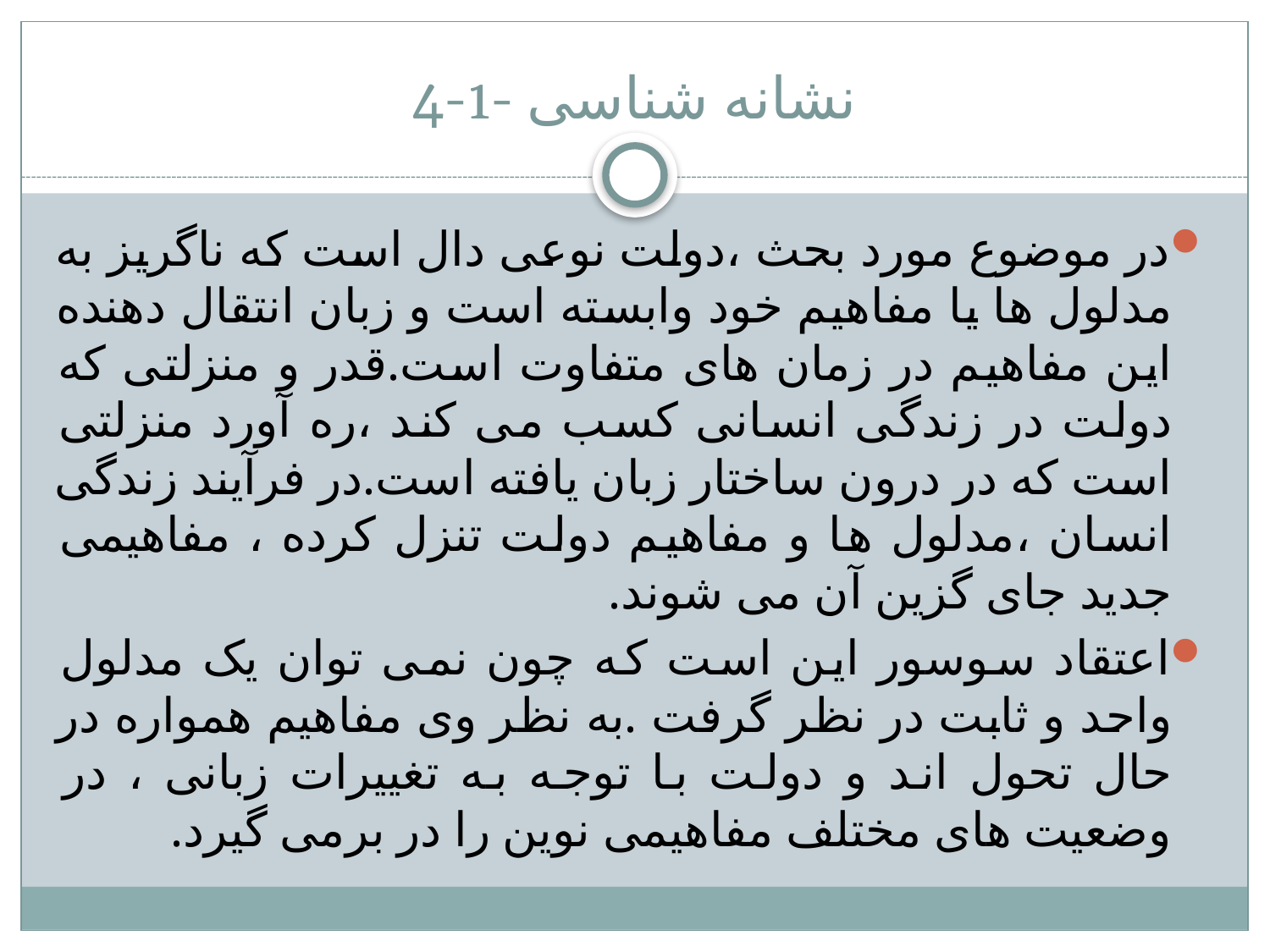

# 4-1- نشانه شناسی
در موضوع مورد بحث ،دولت نوعی دال است که ناگریز به مدلول ها یا مفاهیم خود وابسته است و زبان انتقال دهنده این مفاهیم در زمان های متفاوت است.قدر و منزلتی که دولت در زندگی انسانی کسب می کند ،ره آورد منزلتی است که در درون ساختار زبان یافته است.در فرآیند زندگی انسان ،مدلول ها و مفاهیم دولت تنزل کرده ، مفاهیمی جدید جای گزین آن می شوند.
اعتقاد سوسور این است که چون نمی توان یک مدلول واحد و ثابت در نظر گرفت .به نظر وی مفاهیم همواره در حال تحول اند و دولت با توجه به تغییرات زبانی ، در وضعیت های مختلف مفاهیمی نوین را در برمی گیرد.